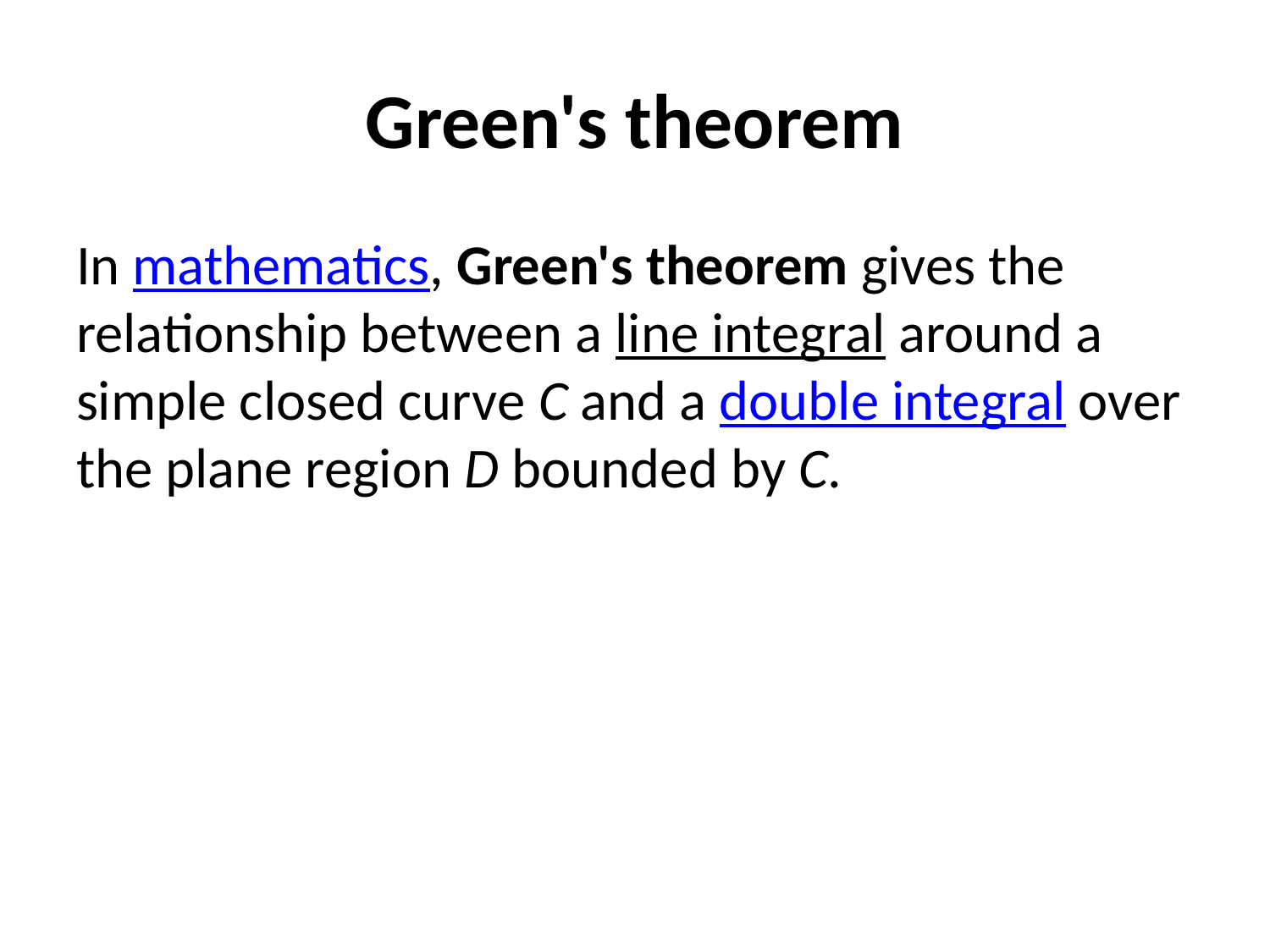

# Green's theorem
In mathematics, Green's theorem gives the relationship between a line integral around a simple closed curve C and a double integral over the plane region D bounded by C.